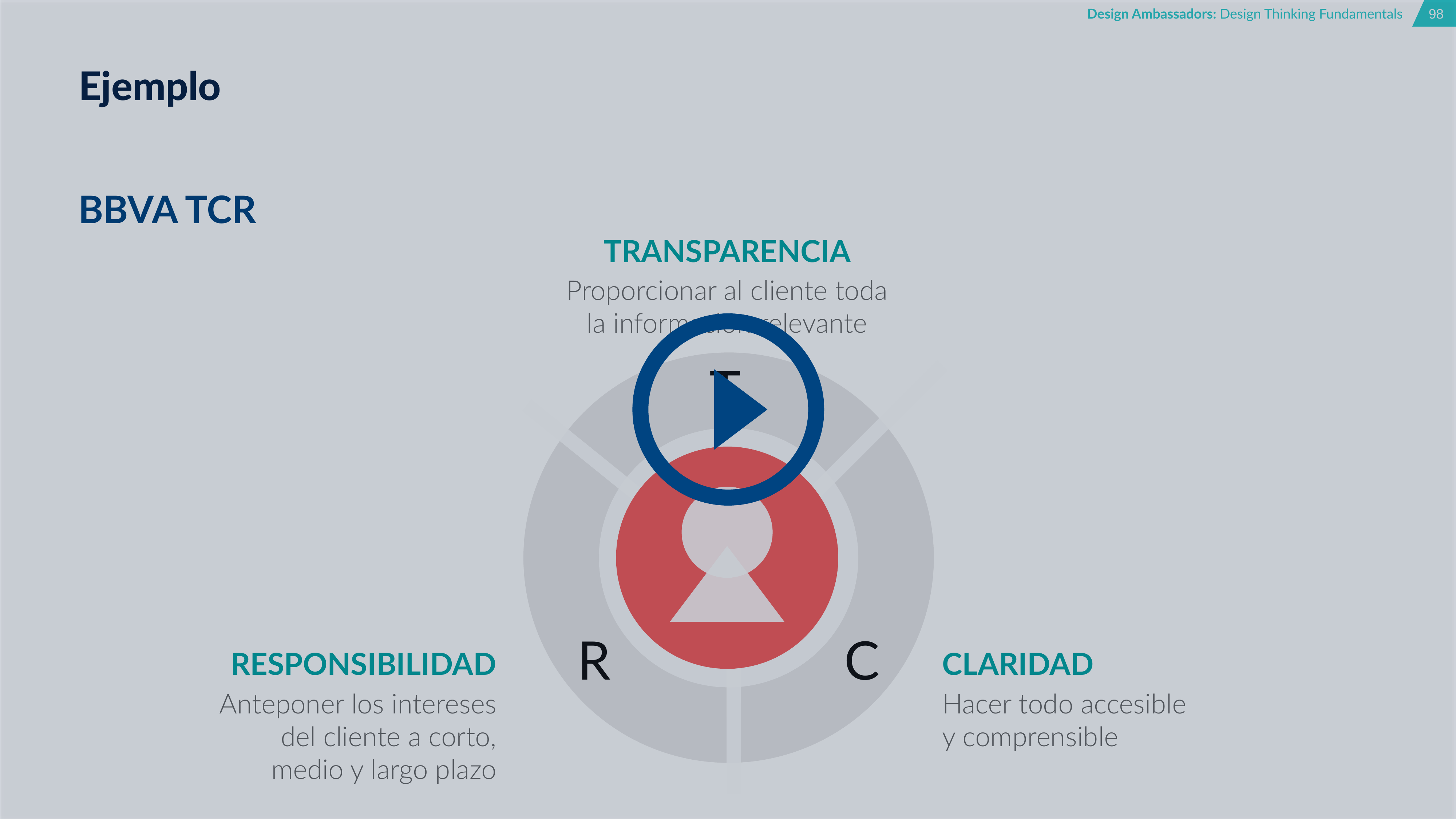

# Ejemplo
BBVA TCR
TRANSPARENCIA
Proporcionar al cliente toda la información relevante

T

R
C
CLARIDAD
RESPONSIBILIDAD
Anteponer los intereses
del cliente a corto,
medio y largo plazo
Hacer todo accesible
y comprensible